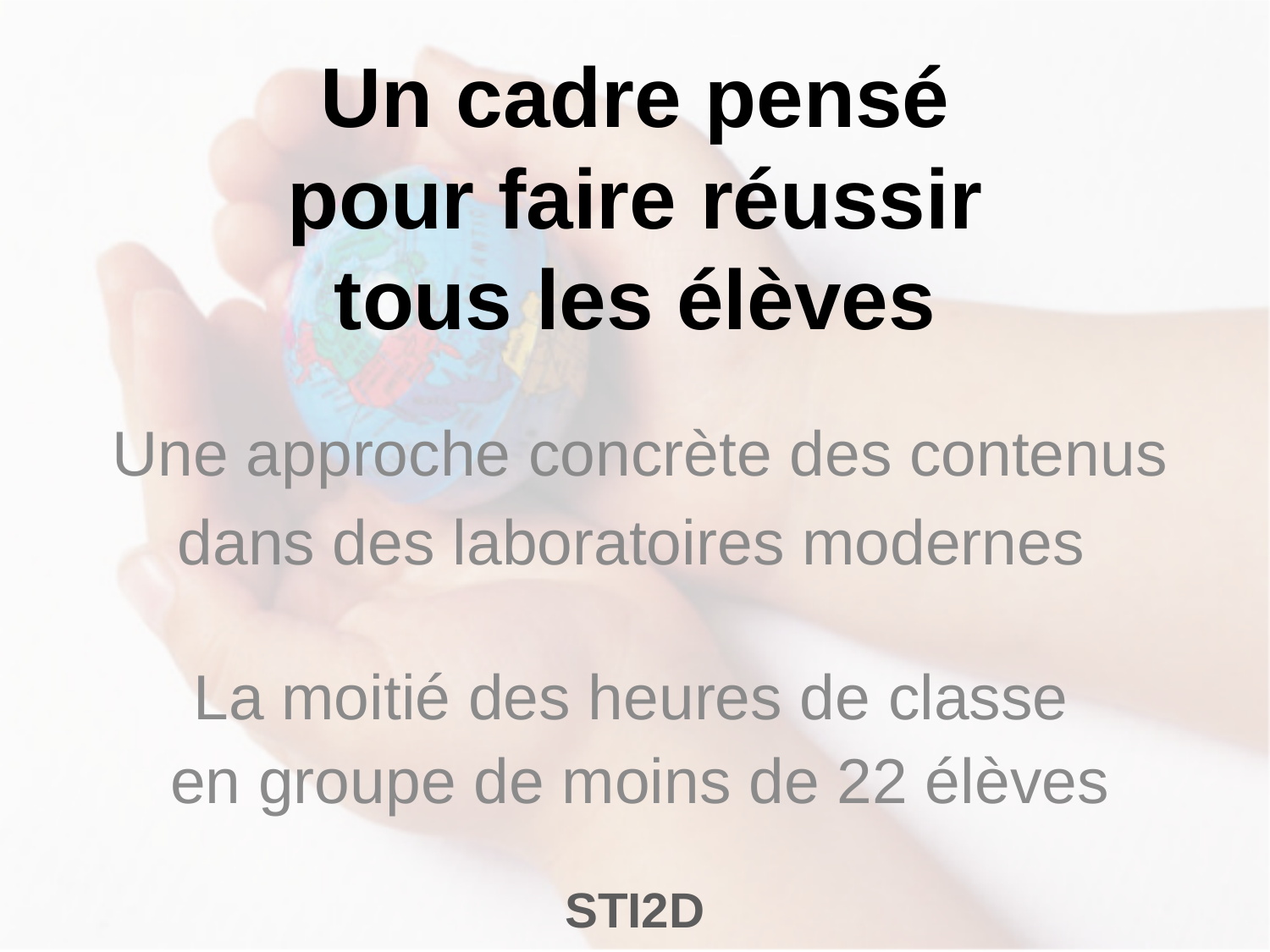

Un cadre pensé
pour faire réussir
tous les élèves
Une approche concrète des contenus
dans des laboratoires modernes
La moitié des heures de classe
en groupe de moins de 22 élèves
STI2D